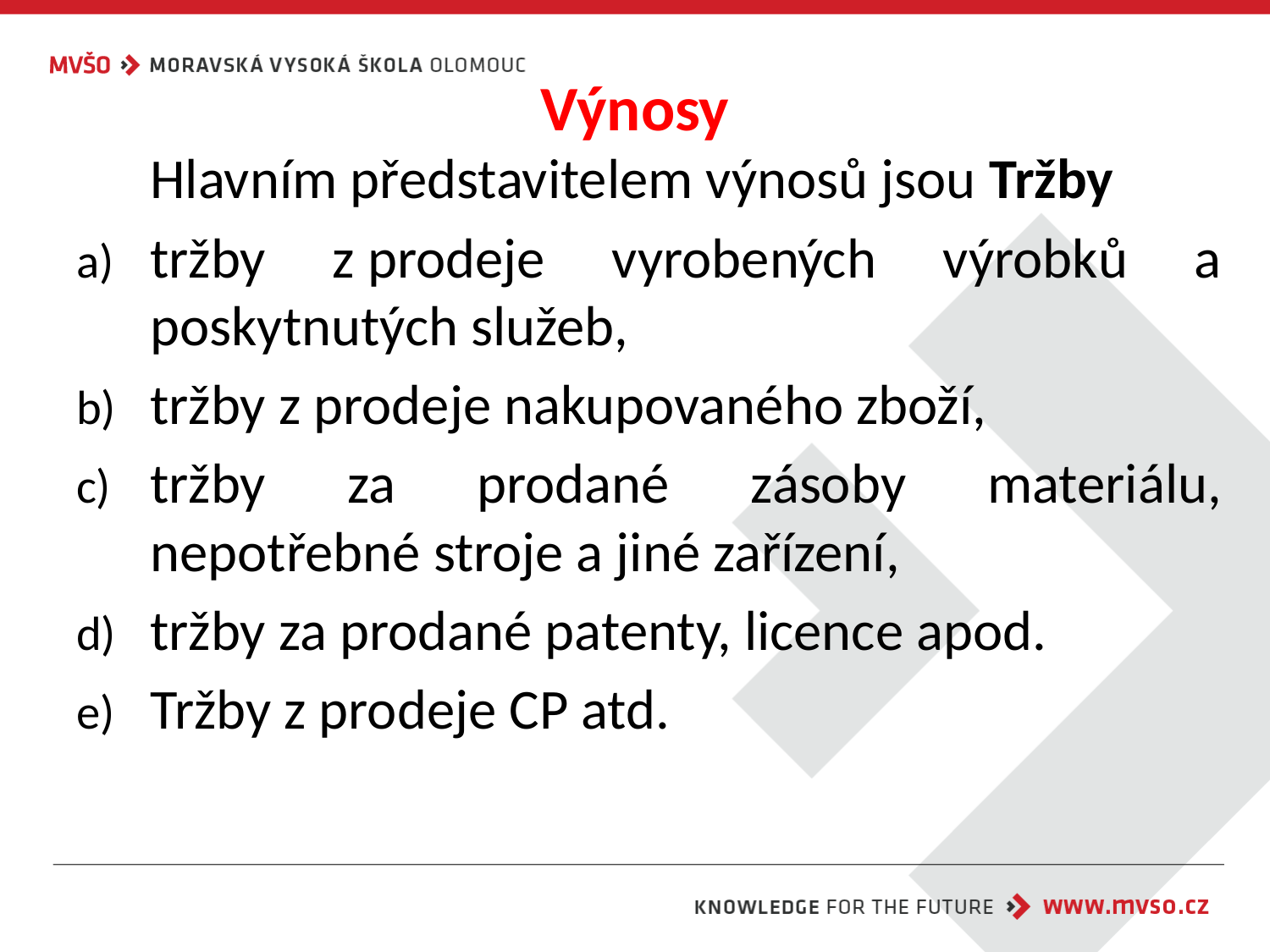

# Výnosy
	Hlavním představitelem výnosů jsou Tržby
tržby z prodeje vyrobených výrobků a poskytnutých služeb,
tržby z prodeje nakupovaného zboží,
tržby za prodané zásoby materiálu, nepotřebné stroje a jiné zařízení,
tržby za prodané patenty, licence apod.
Tržby z prodeje CP atd.